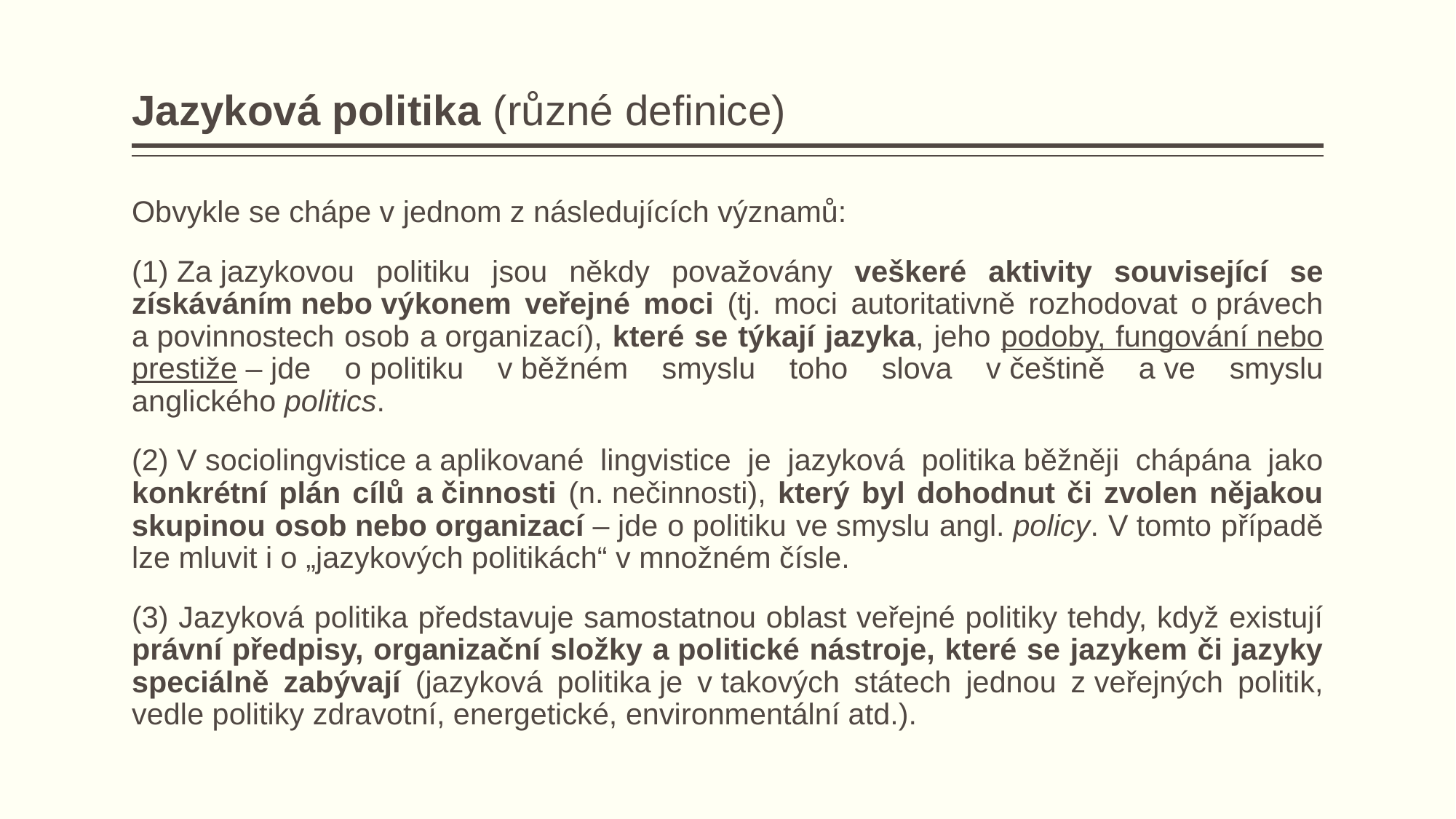

# Jazyková politika (různé definice)
Obvykle se chápe v jednom z následujících významů:
(1) Za jazykovou politiku jsou někdy považovány veškeré aktivity související se získáváním nebo výkonem veřejné moci (tj. moci autoritativně rozhodovat o právech a povinnostech osob a organizací), které se týkají jazyka, jeho podoby, fungování nebo prestiže – jde o politiku v běžném smyslu toho slova v češtině a ve smyslu anglického politics.
(2) V sociolingvistice a aplikované lingvistice je jazyková politika běžněji chápána jako konkrétní plán cílů a činnosti (n. nečinnosti), který byl dohodnut či zvolen nějakou skupinou osob nebo organizací – jde o politiku ve smyslu angl. policy. V tomto případě lze mluvit i o „jazykových politikách“ v množném čísle.
(3) Jazyková politika představuje samostatnou oblast veřejné politiky tehdy, když existují právní předpisy, organizační složky a politické nástroje, které se jazykem či jazyky speciálně zabývají (jazyková politika je v takových státech jednou z veřejných politik, vedle politiky zdravotní, energetické, environmentální atd.).